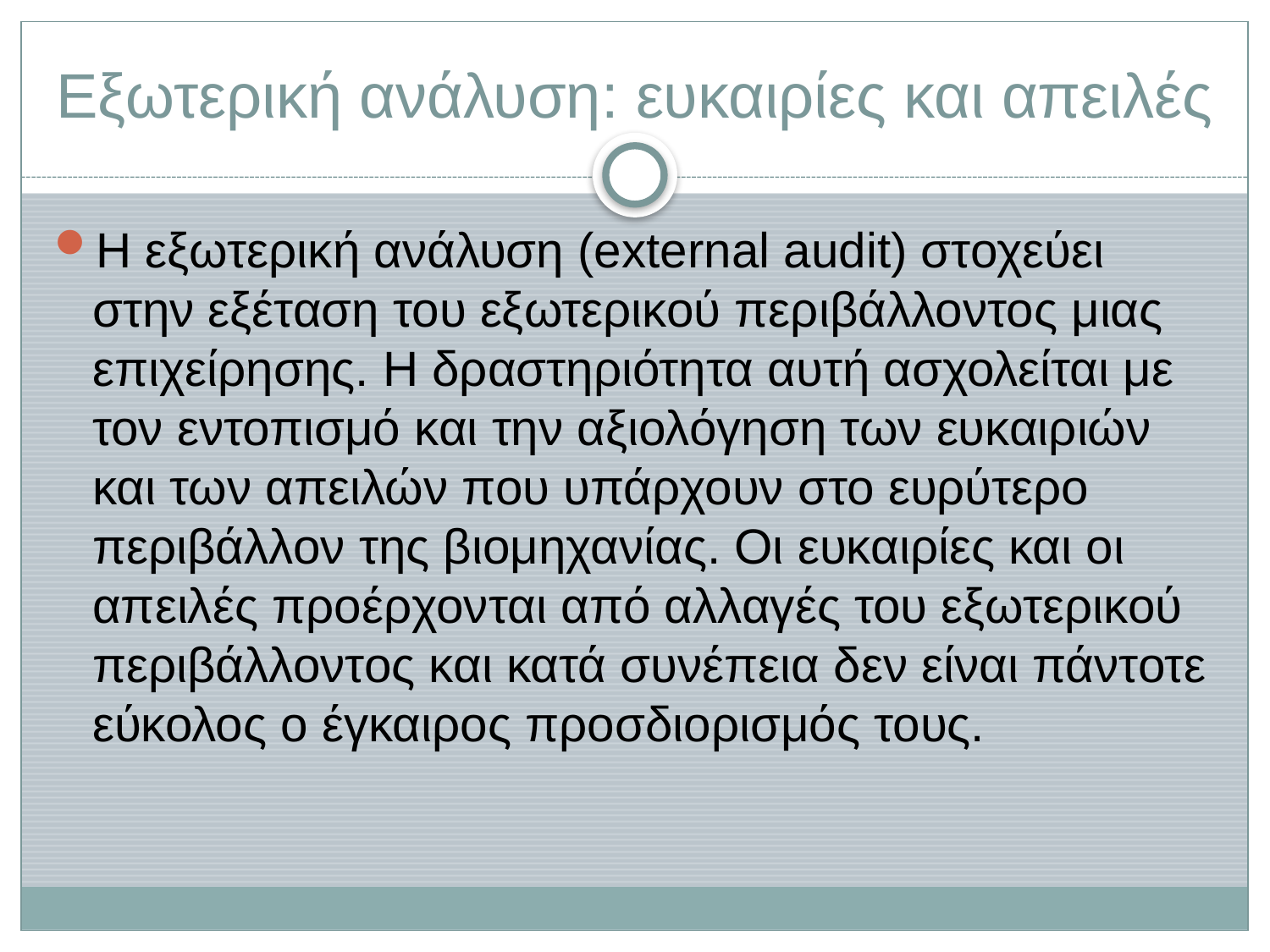

# Εξωτερική ανάλυση: ευκαιρίες και απειλές
Η εξωτερική ανάλυση (external audit) στοχεύει στην εξέταση του εξωτερικού περιβάλλοντος μιας επιχείρησης. Η δραστηριότητα αυτή ασχολείται με τον εντοπισμό και την αξιολόγηση των ευκαιριών και των απειλών που υπάρχουν στο ευρύτερο περιβάλλον της βιομηχανίας. Οι ευκαιρίες και οι απειλές προέρχονται από αλλαγές του εξωτερικού περιβάλλοντος και κατά συνέπεια δεν είναι πάντοτε εύκολος ο έγκαιρος προσδιορισμός τους.